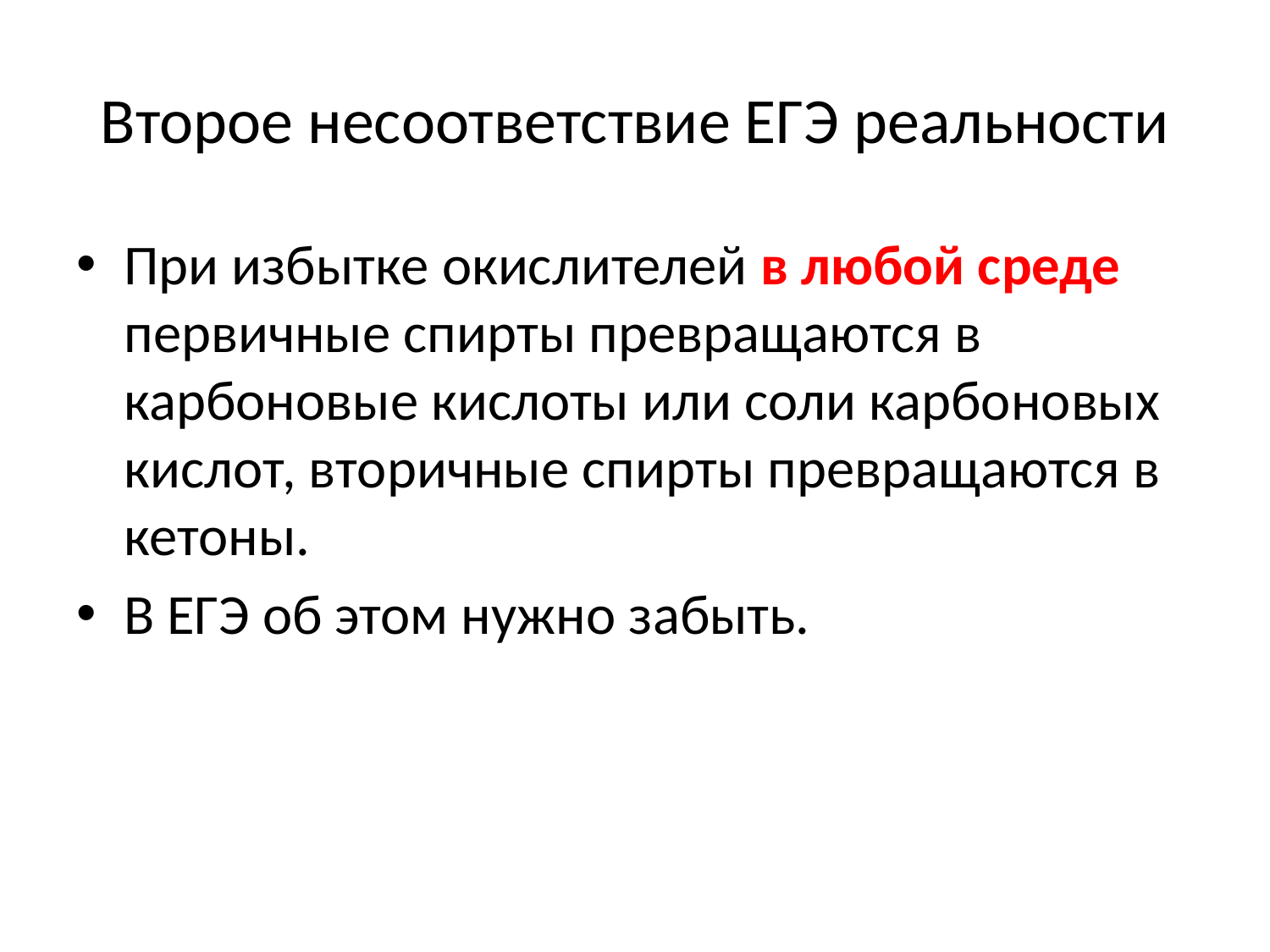

# Второе несоответствие ЕГЭ реальности
При избытке окислителей в любой среде первичные спирты превращаются в карбоновые кислоты или соли карбоновых кислот, вторичные спирты превращаются в кетоны.
В ЕГЭ об этом нужно забыть.